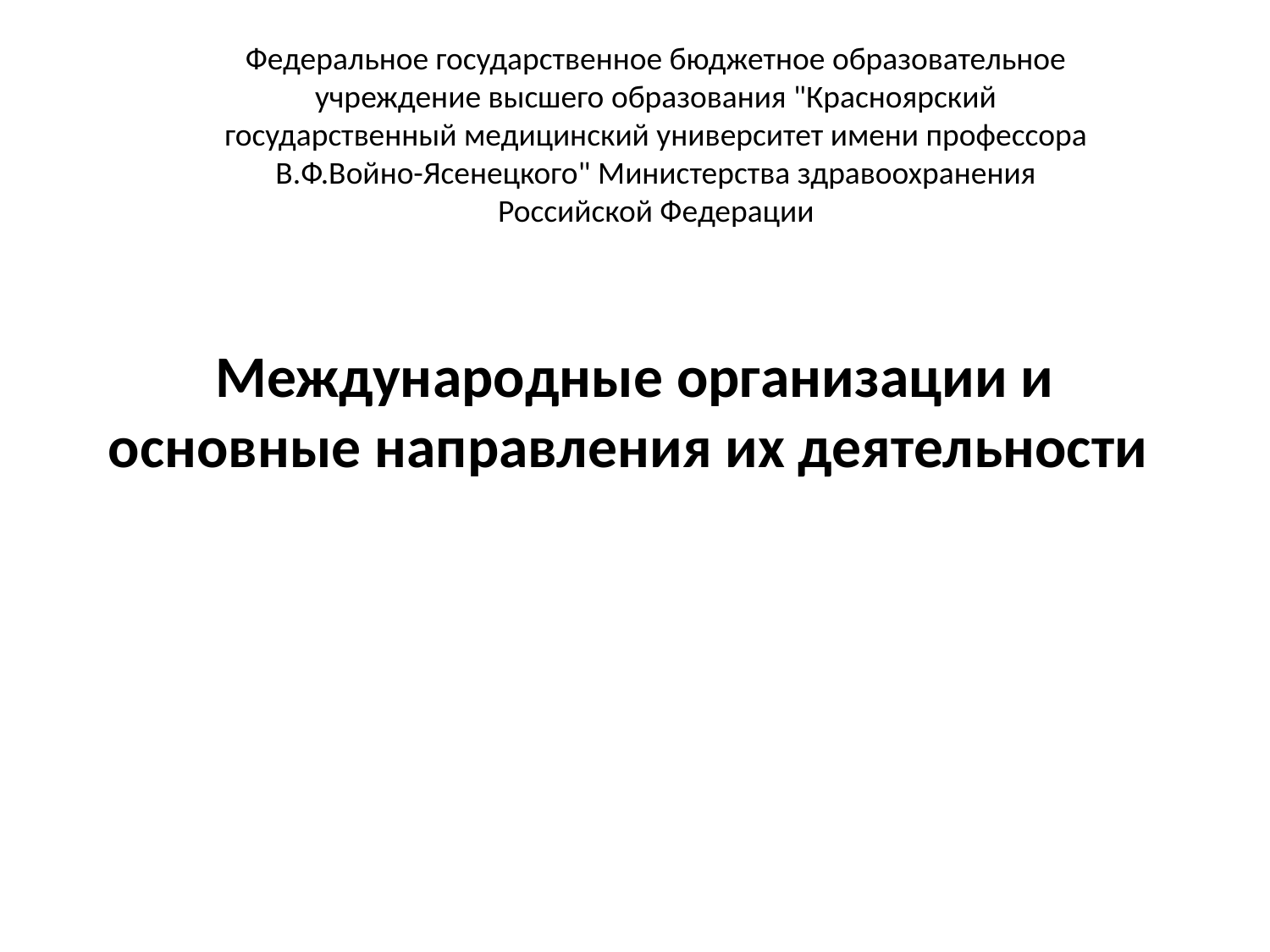

Федеральное государственное бюджетное образовательное учреждение высшего образования "Красноярский государственный медицинский университет имени профессора В.Ф.Войно-Ясенецкого" Министерства здравоохранения Российской Федерации
# Международные организации и основные направления их деятельности